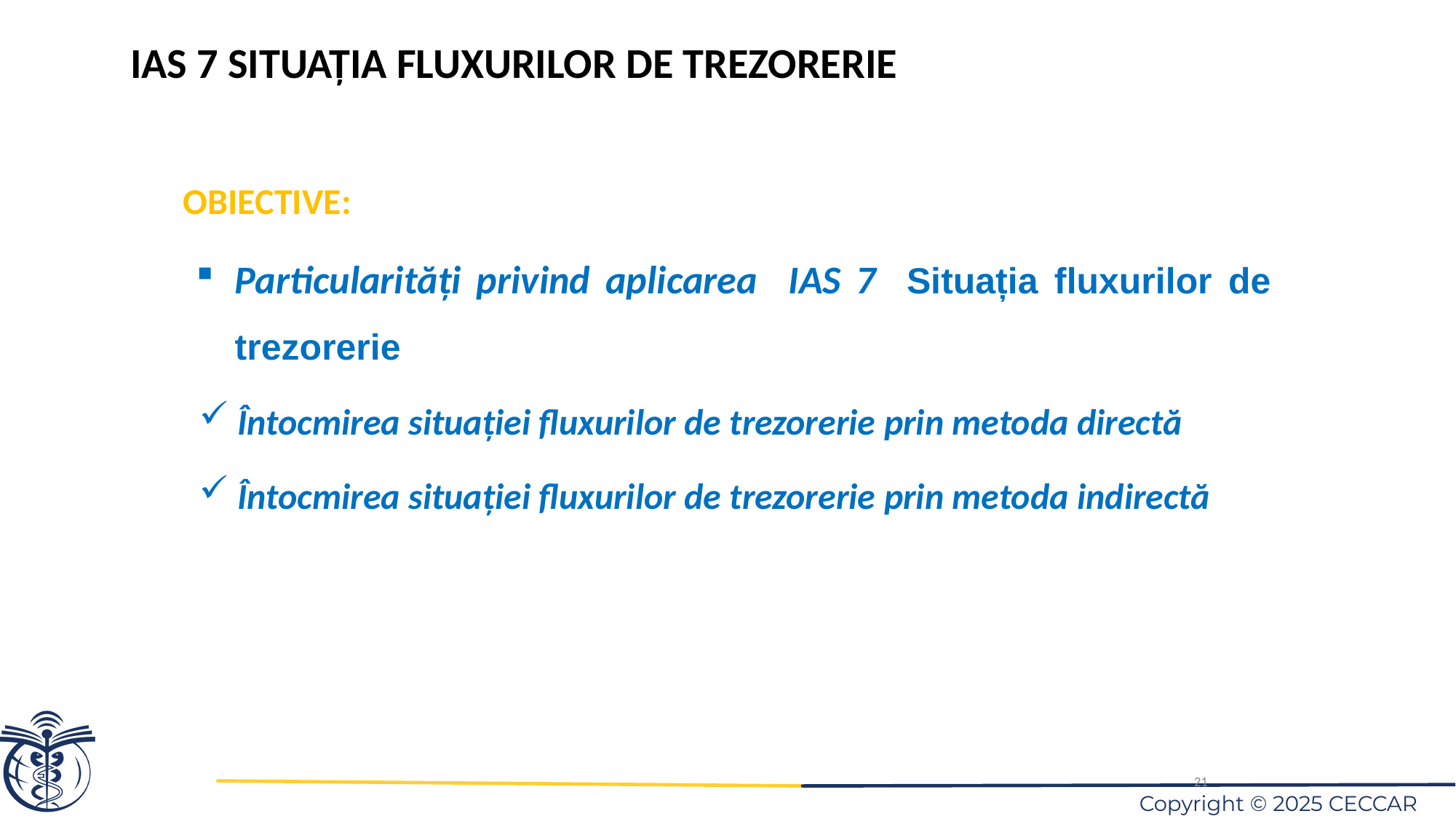

IAS 7 SITUAȚIA FLUXURILOR DE TREZORERIE
OBIECTIVE:
Particularități privind aplicarea  IAS 7  Situația fluxurilor de trezorerie
Întocmirea situației fluxurilor de trezorerie prin metoda directă
Întocmirea situației fluxurilor de trezorerie prin metoda indirectă

21
21